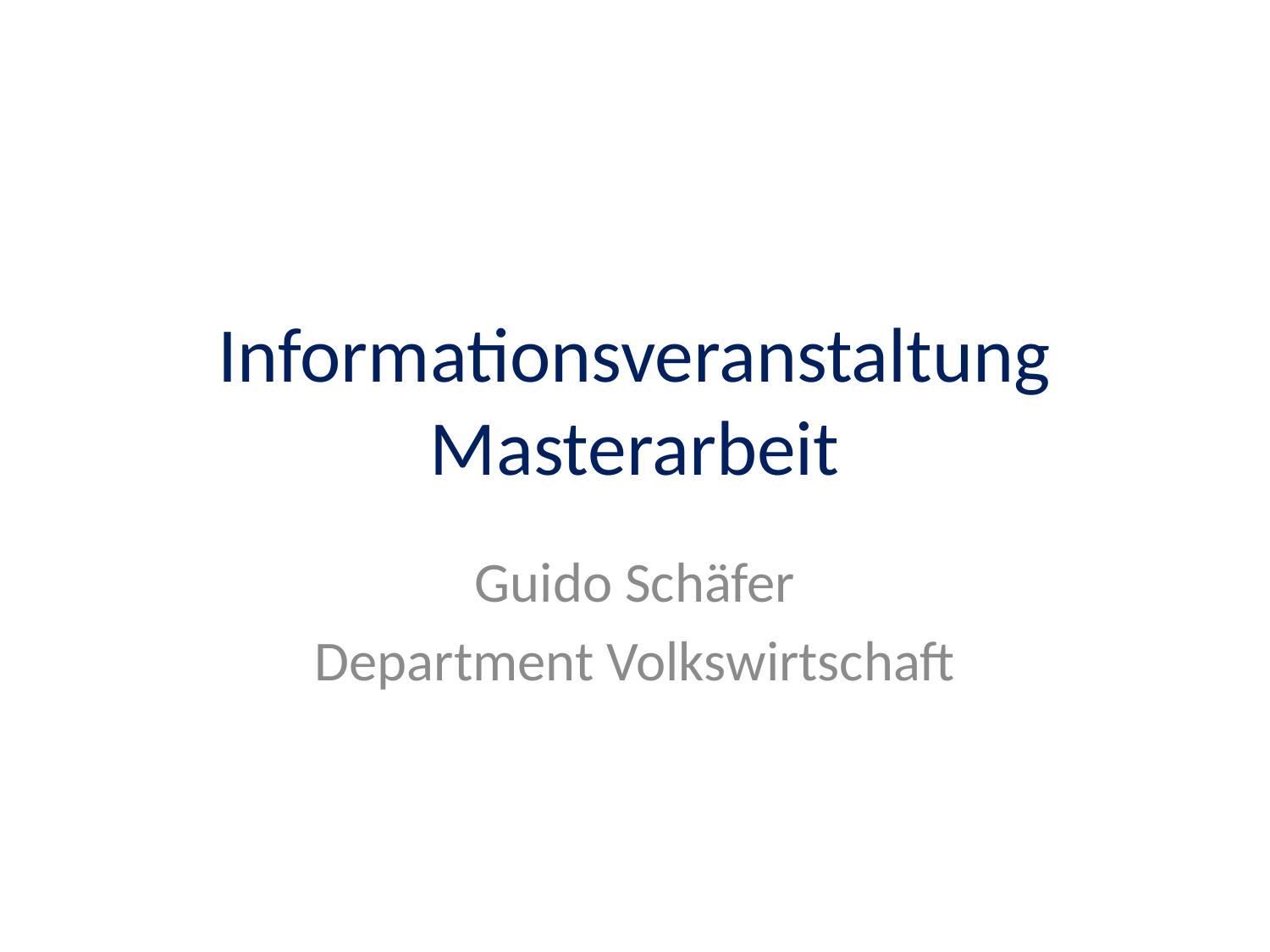

# Informationsveranstaltung Masterarbeit
Guido Schäfer
Department Volkswirtschaft